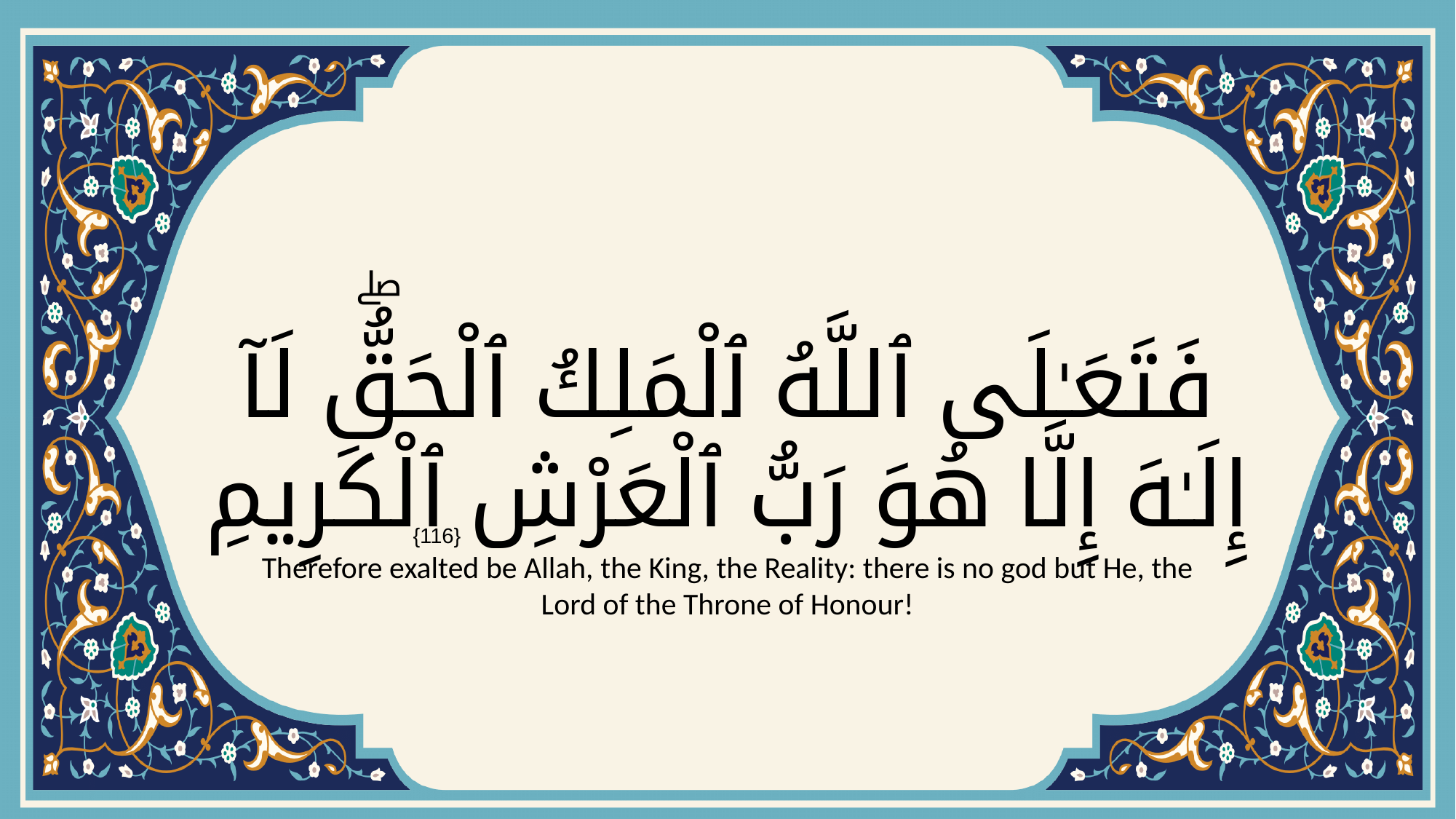

# فَتَعَـٰلَى ٱللَّهُ ٱلْمَلِكُ ٱلْحَقُّۖ لَآ إِلَـٰهَ إِلَّا هُوَ رَبُّ ٱلْعَرْشِ ٱلْكَرِيمِ
{116}
Therefore exalted be Allah, the King, the Reality: there is no god but He, the Lord of the Throne of Honour!